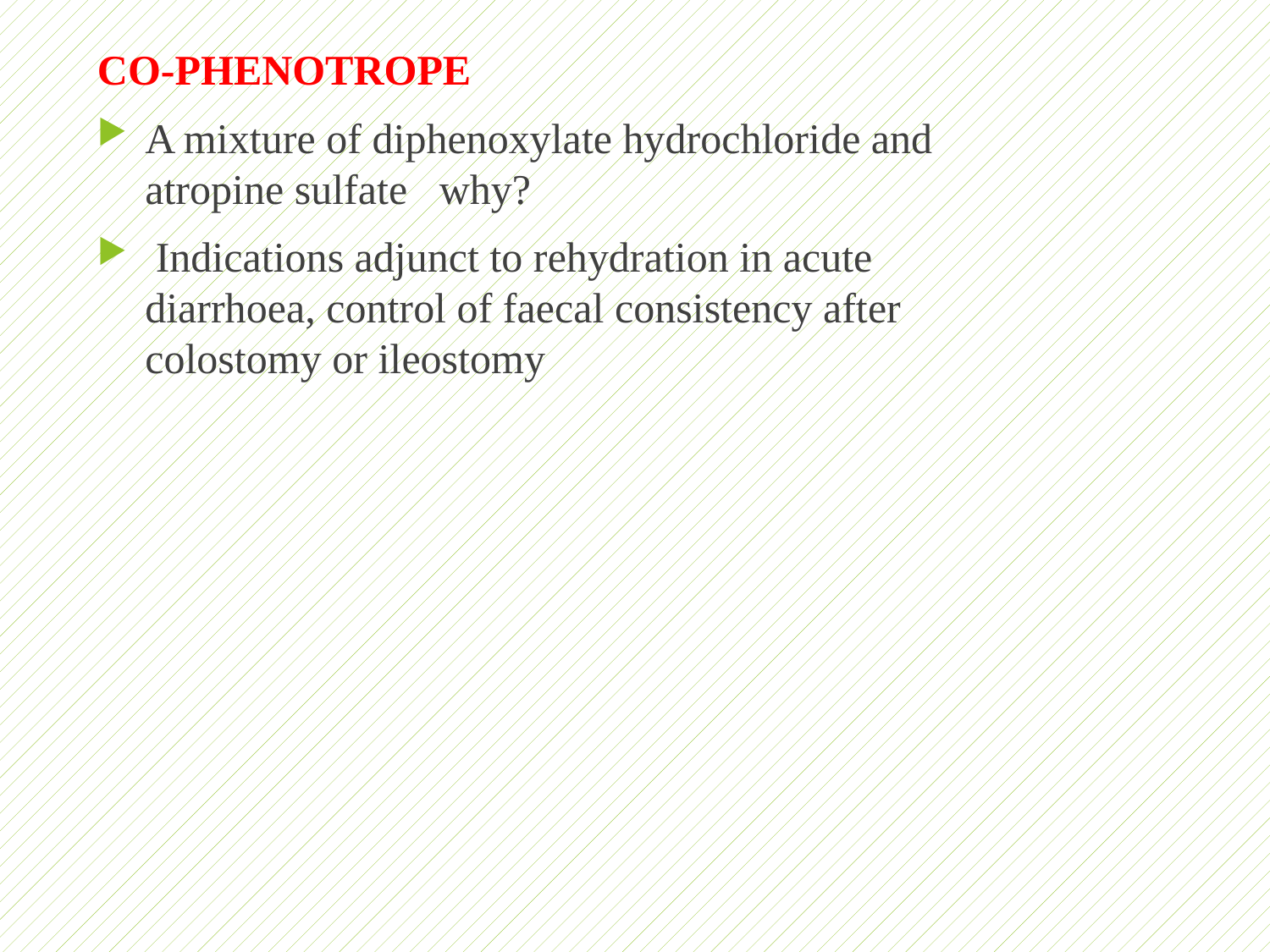

CO-PHENOTROPE
A mixture of diphenoxylate hydrochloride and atropine sulfate   why?
 Indications adjunct to rehydration in acute diarrhoea, control of faecal consistency after colostomy or ileostomy